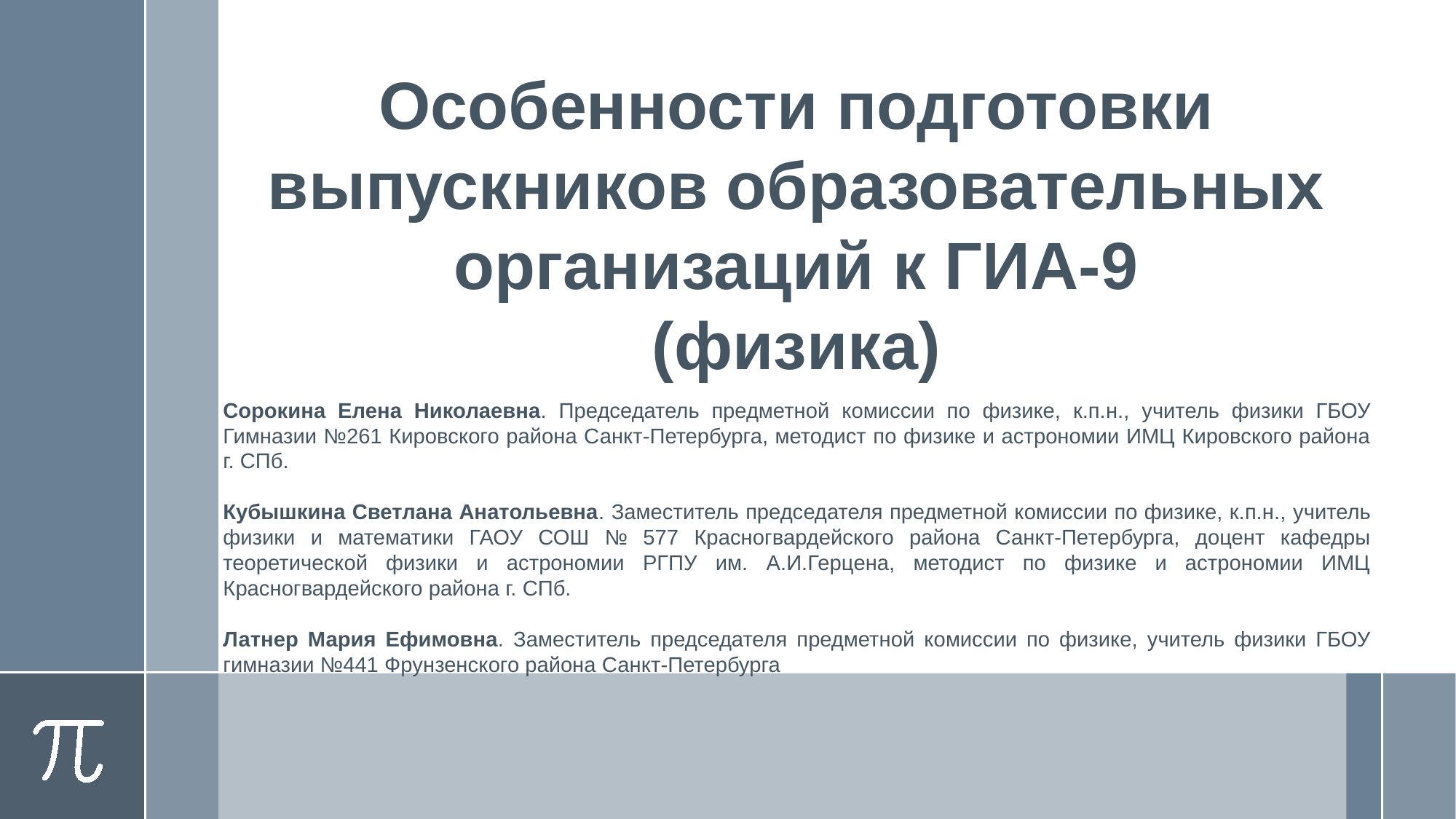

Особенности подготовки выпускников образовательных организаций к ГИА-9
(физика)
Сорокина Елена Николаевна. Председатель предметной комиссии по физике, к.п.н., учитель физики ГБОУ Гимназии №261 Кировского района Санкт-Петербурга, методист по физике и астрономии ИМЦ Кировского района г. СПб.

Кубышкина Светлана Анатольевна. Заместитель председателя предметной комиссии по физике, к.п.н., учитель физики и математики ГАОУ СОШ № 577 Красногвардейского района Санкт-Петербурга, доцент кафедры теоретической физики и астрономии РГПУ им. А.И.Герцена, методист по физике и астрономии ИМЦ Красногвардейского района г. СПб.

Латнер Мария Ефимовна. Заместитель председателя предметной комиссии по физике, учитель физики ГБОУ гимназии №441 Фрунзенского района Санкт-Петербурга